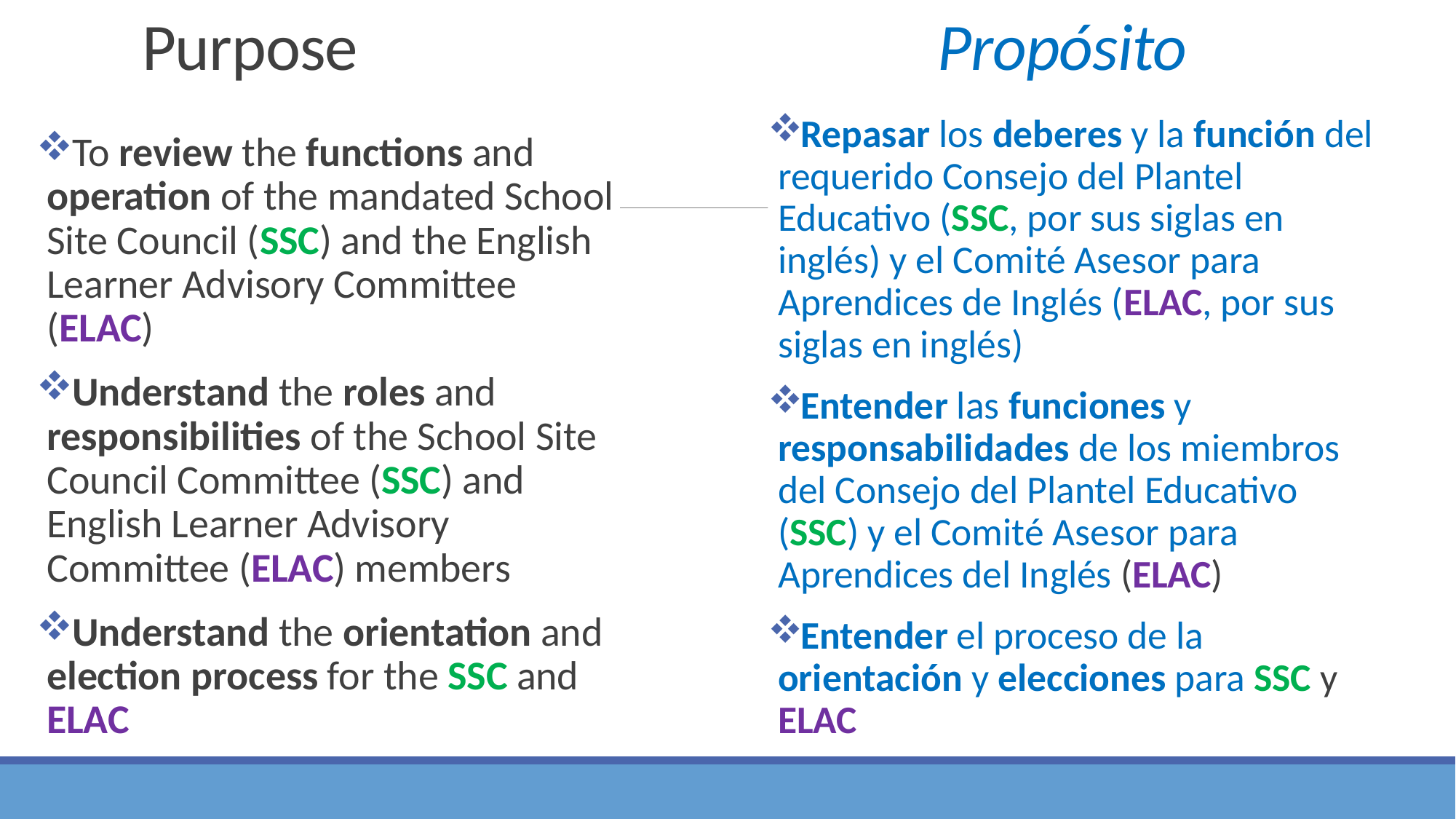

# Purpose                                         Propósito
Repasar los deberes y la función del requerido Consejo del Plantel Educativo (SSC, por sus siglas en inglés) y el Comité Asesor para Aprendices de Inglés (ELAC, por sus siglas en inglés)
Entender las funciones y responsabilidades de los miembros del Consejo del Plantel Educativo (SSC) y el Comité Asesor para Aprendices del Inglés (ELAC)
Entender el proceso de la orientación y elecciones para SSC y ELAC

To review the functions and operation of the mandated School Site Council (SSC) and the English Learner Advisory Committee (ELAC)
Understand the roles and  responsibilities of the School Site Council Committee (SSC) and English Learner Advisory Committee (ELAC) members
Understand the orientation and election process for the SSC and ELAC